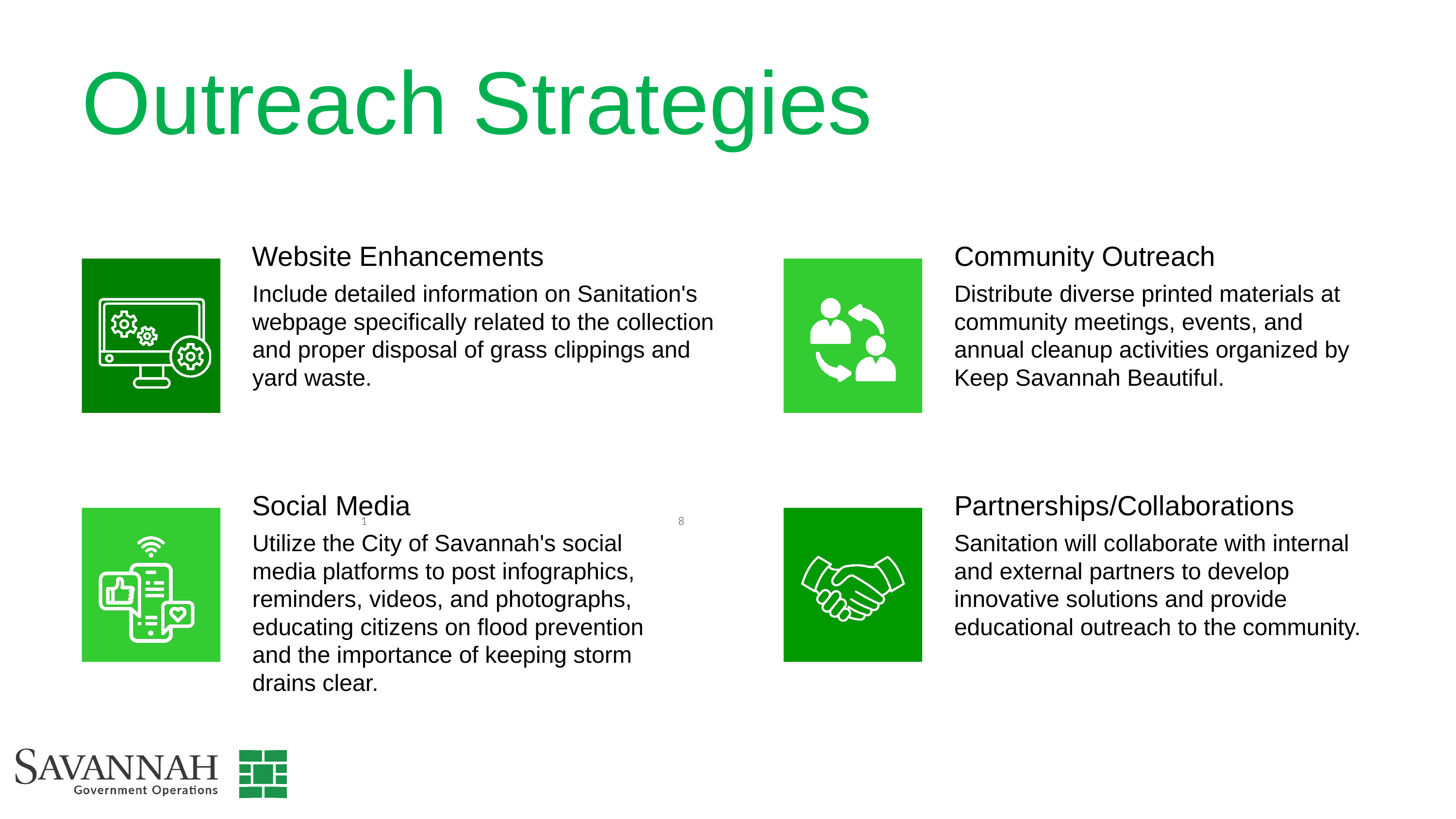

Outreach Strategies
Website Enhancements

Community Outreach

Include detailed information on Sanitation's webpage specifically related to the collection and proper disposal of grass clippings and yard waste.
Distribute diverse printed materials at community meetings, events, and annual cleanup activities organized by Keep Savannah Beautiful.

Social Media

Partnerships/Collaborations
1
8

Utilize the City of Savannah's social media platforms to post infographics, reminders, videos, and photographs, educating citizens on flood prevention and the importance of keeping storm drains clear.
Sanitation will collaborate with internal and external partners to develop innovative solutions and provide educational outreach to the community.